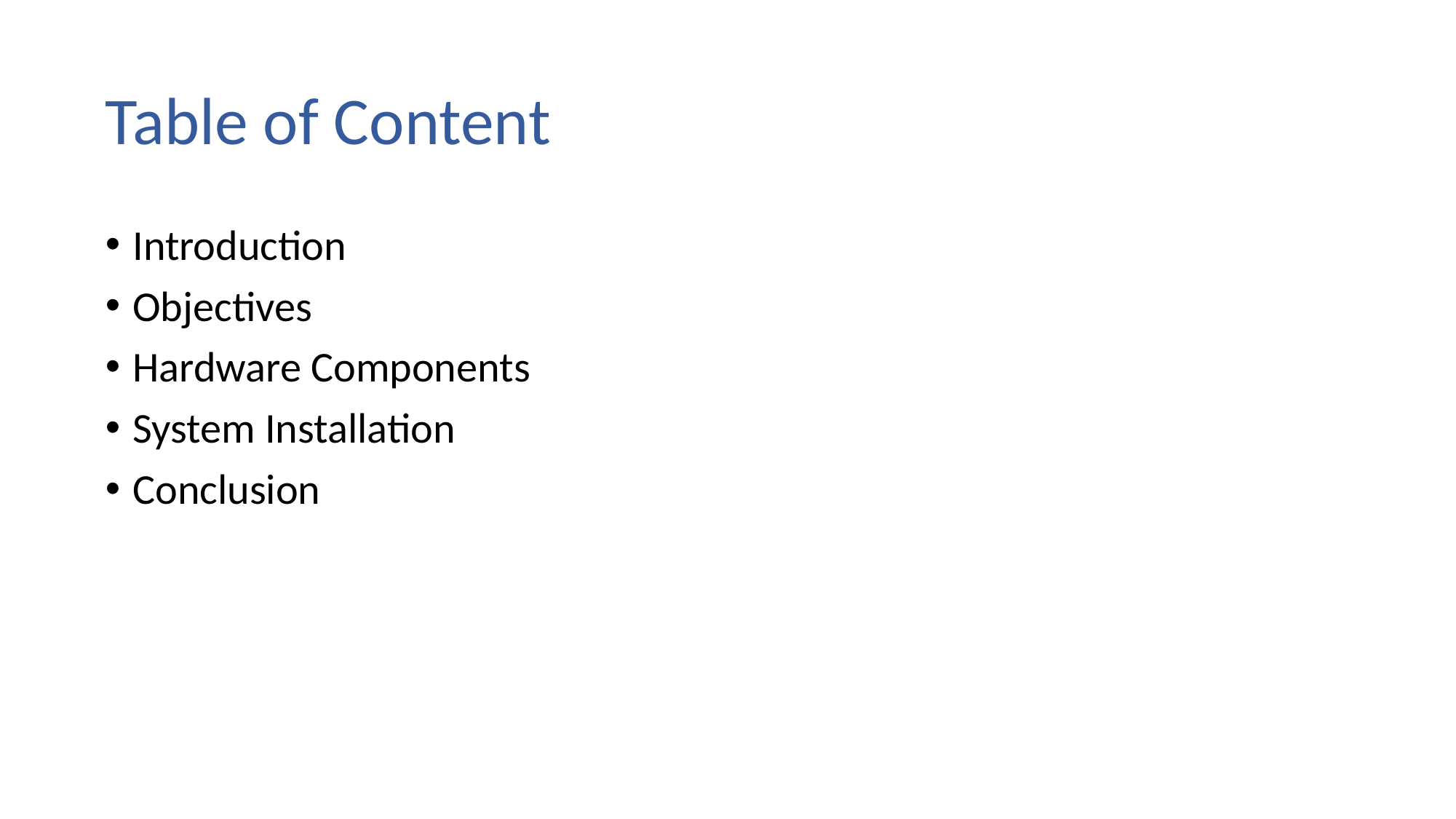

# Table of Content
Introduction
Objectives
Hardware Components
System Installation
Conclusion
2